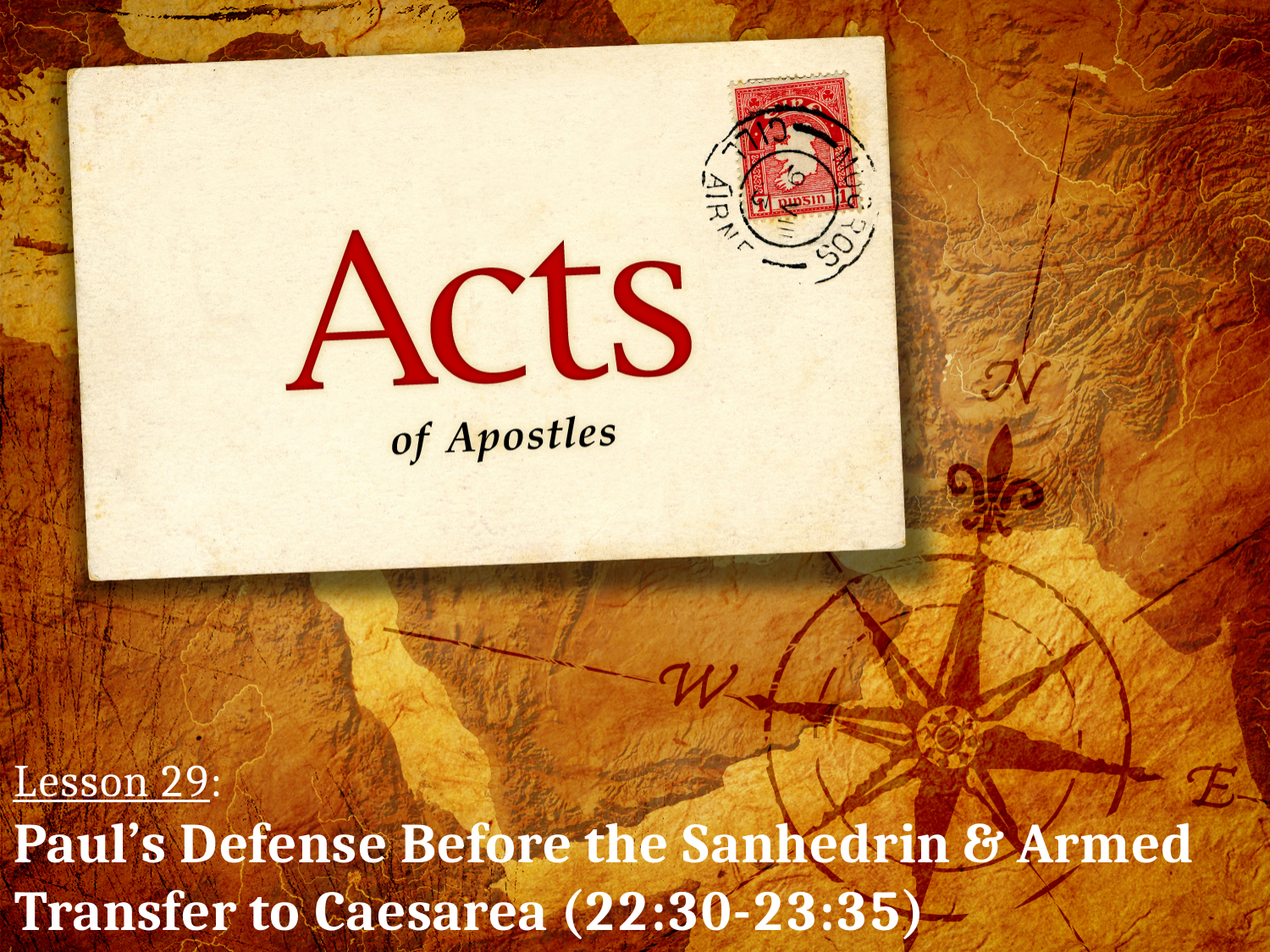

# Lesson 29: Paul’s Defense Before the Sanhedrin & Armed Transfer to Caesarea (22:30-23:35)